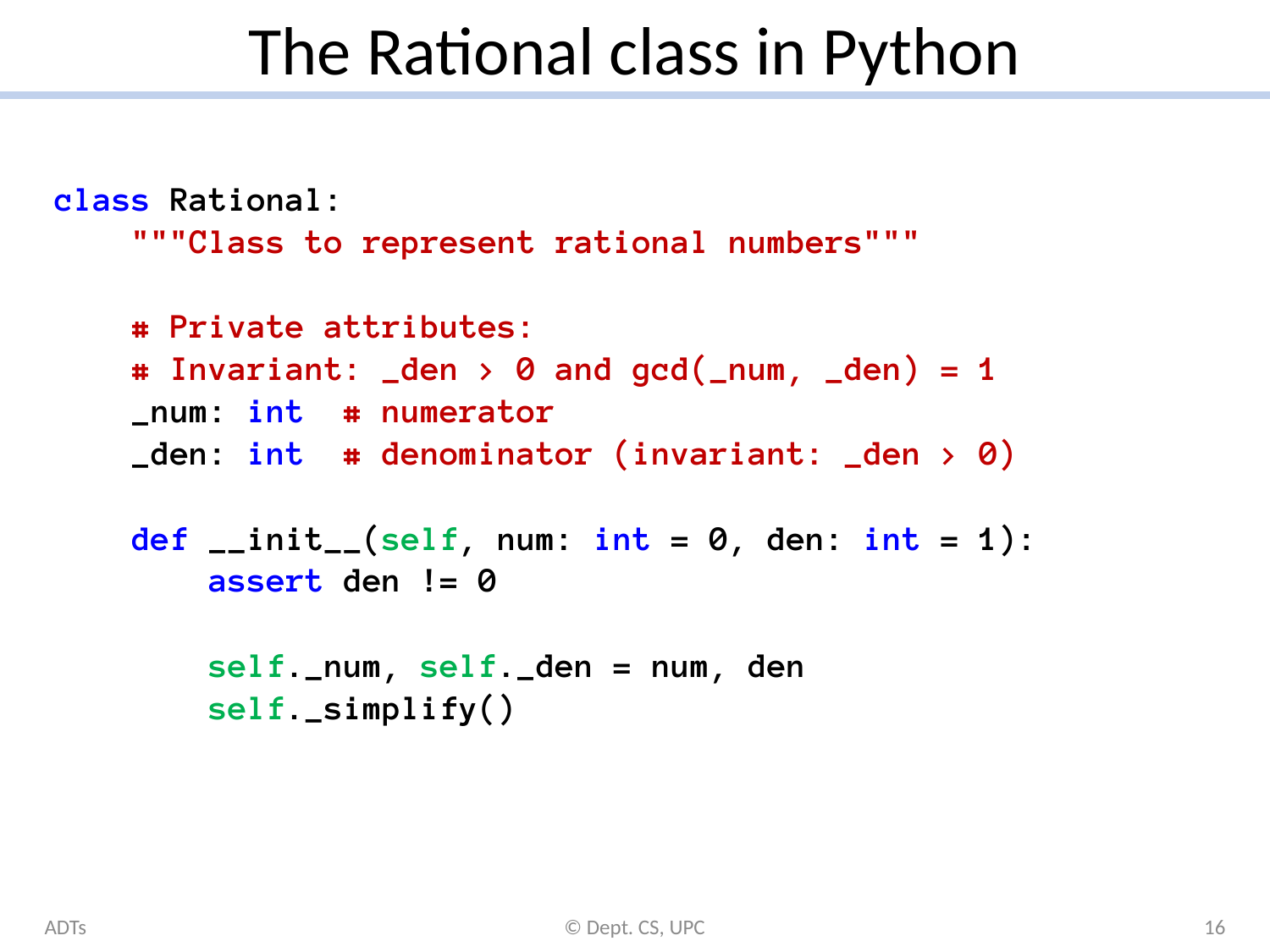

# The Rational class in Python
class Rational:
    """Class to represent rational numbers"""
    # Private attributes:
    # Invariant: _den > 0 and gcd(_num, _den) = 1
    _num: int  # numerator
    _den: int  # denominator (invariant: _den > 0)
    def __init__(self, num: int = 0, den: int = 1):
        assert den != 0
        self._num, self._den = num, den
        self._simplify()

ADTs
© Dept. CS, UPC
16